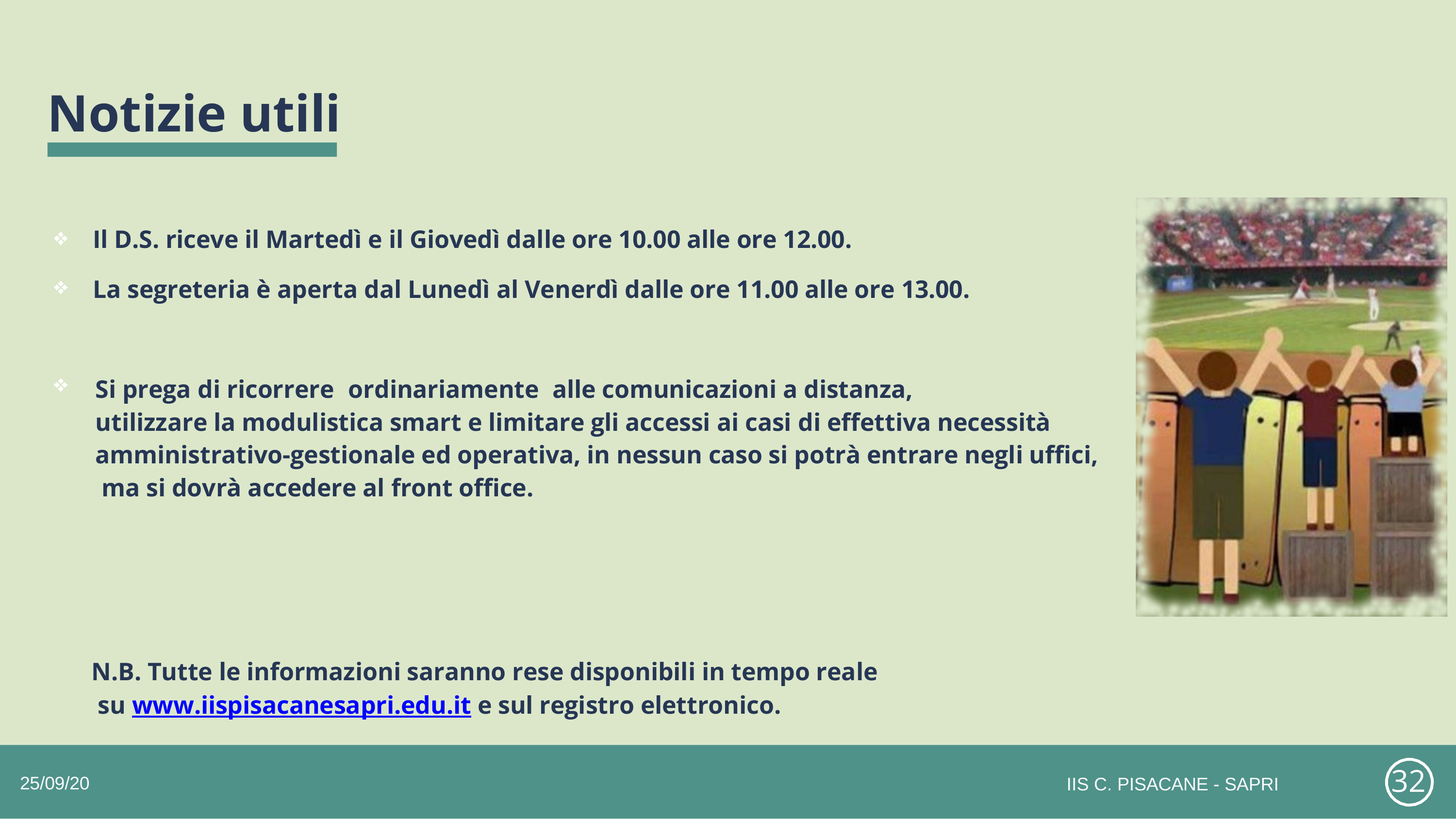

# Notizie utili

❖
Il D.S. riceve il Martedì e il Giovedì dalle ore 10.00 alle ore 12.00.
La segreteria è aperta dal Lunedì al Venerdì dalle ore 11.00 alle ore 13.00.
❖
Si prega di ricorrere	ordinariamente	alle comunicazioni a distanza,
utilizzare la modulistica smart e limitare gli accessi ai casi di effettiva necessità  amministrativo-gestionale ed operativa, in nessun caso si potrà entrare negli uffici,  ma si dovrà accedere al front office.
N.B. Tutte le informazioni saranno rese disponibili in tempo reale  su www.iispisacanesapri.edu.it e sul registro elettronico.

32
25/09/20
IIS C. PISACANE - SAPRI